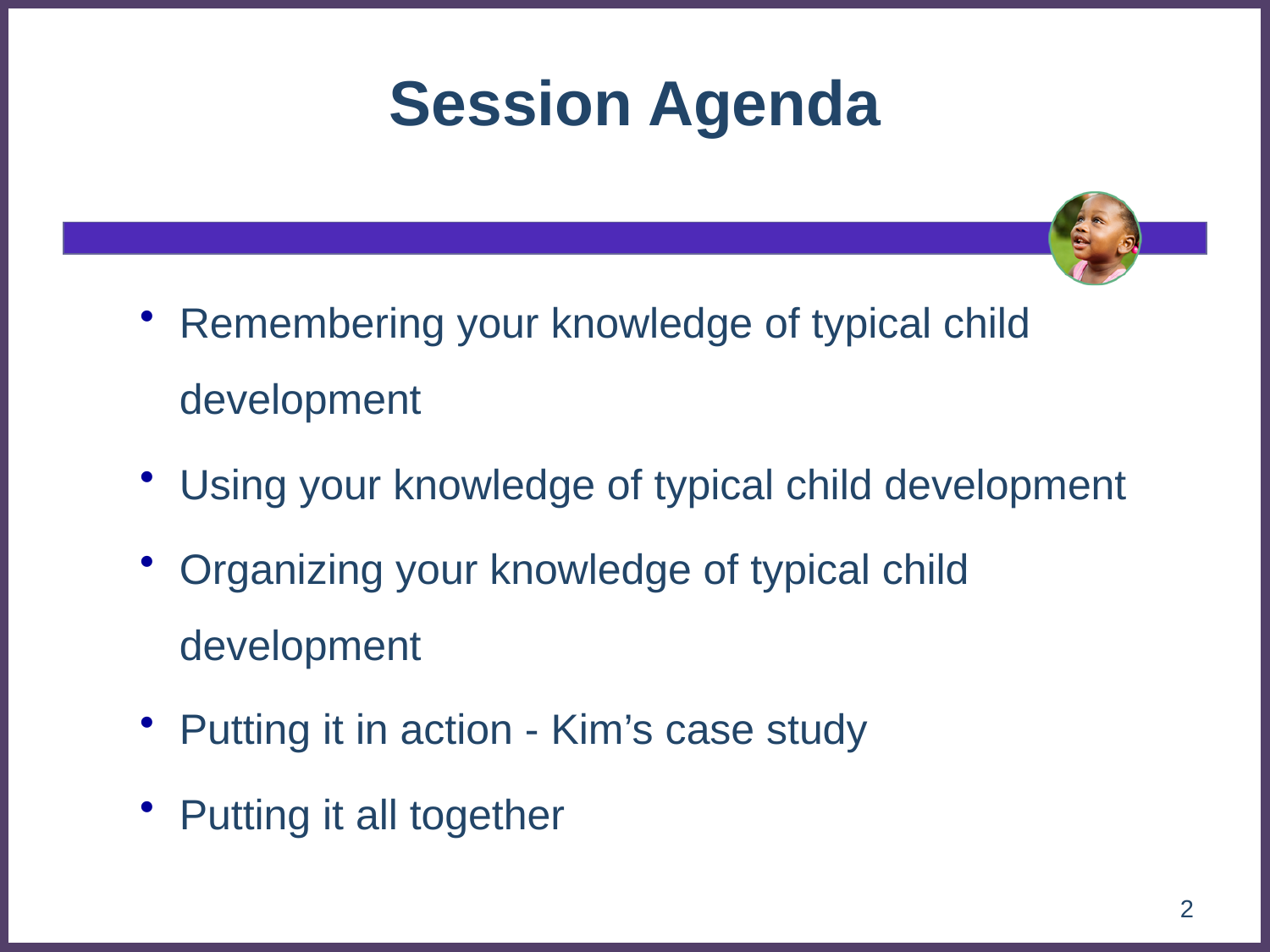

# Session Agenda
Remembering your knowledge of typical child development
Using your knowledge of typical child development
Organizing your knowledge of typical child development
Putting it in action - Kim’s case study
Putting it all together

2